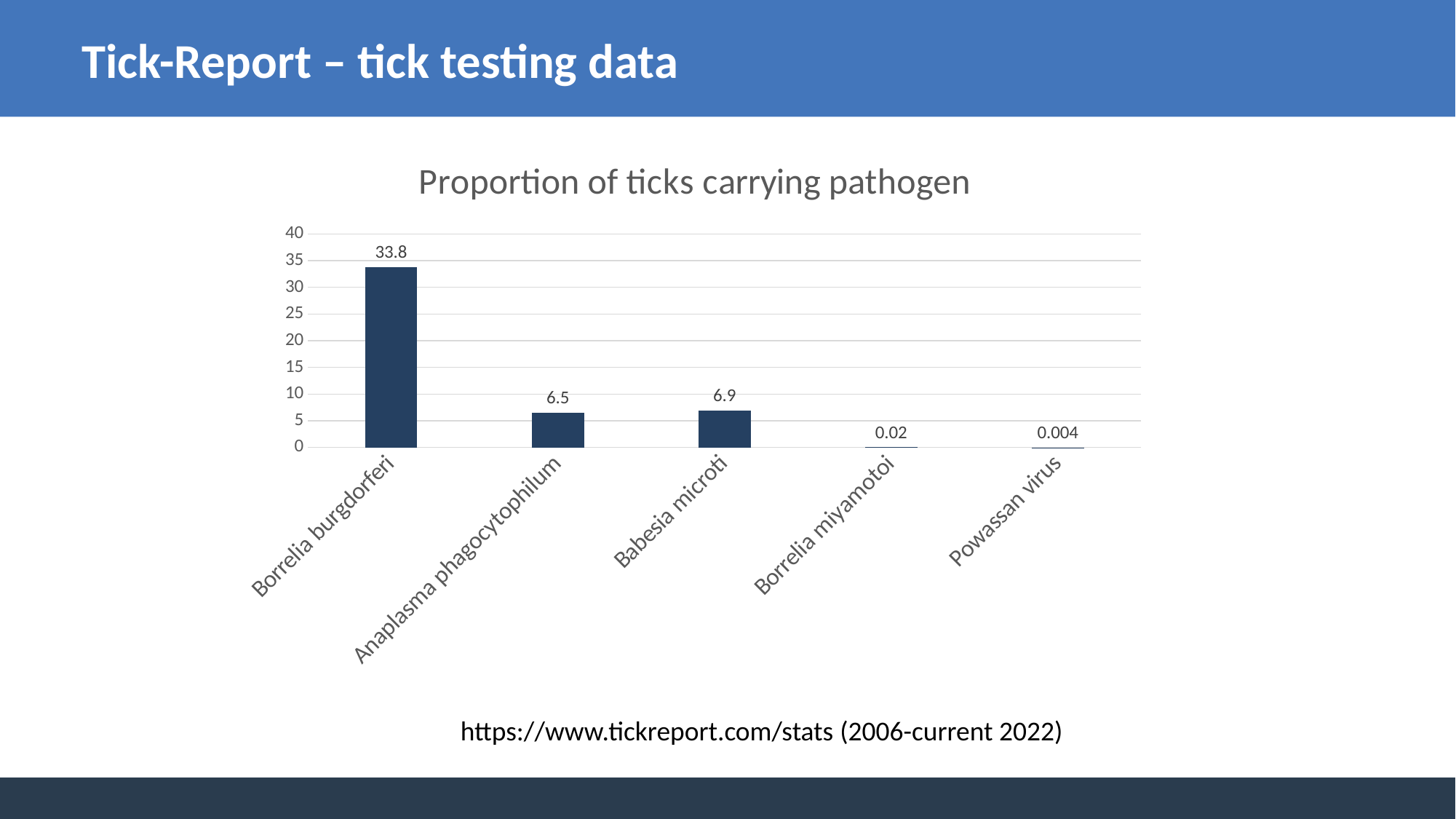

# Tick-Report – tick testing data

### Chart: Proportion of ticks carrying pathogen

| Category | Series 1 |
|---|---|
| Borrelia burgdorferi | 33.8 |
| Anaplasma phagocytophilum | 6.5 |
| Babesia microti | 6.9 |
| Borrelia miyamotoi | 0.02 |
| Powassan virus | 0.004 |
https://www.tickreport.com/stats (2006-current 2022)